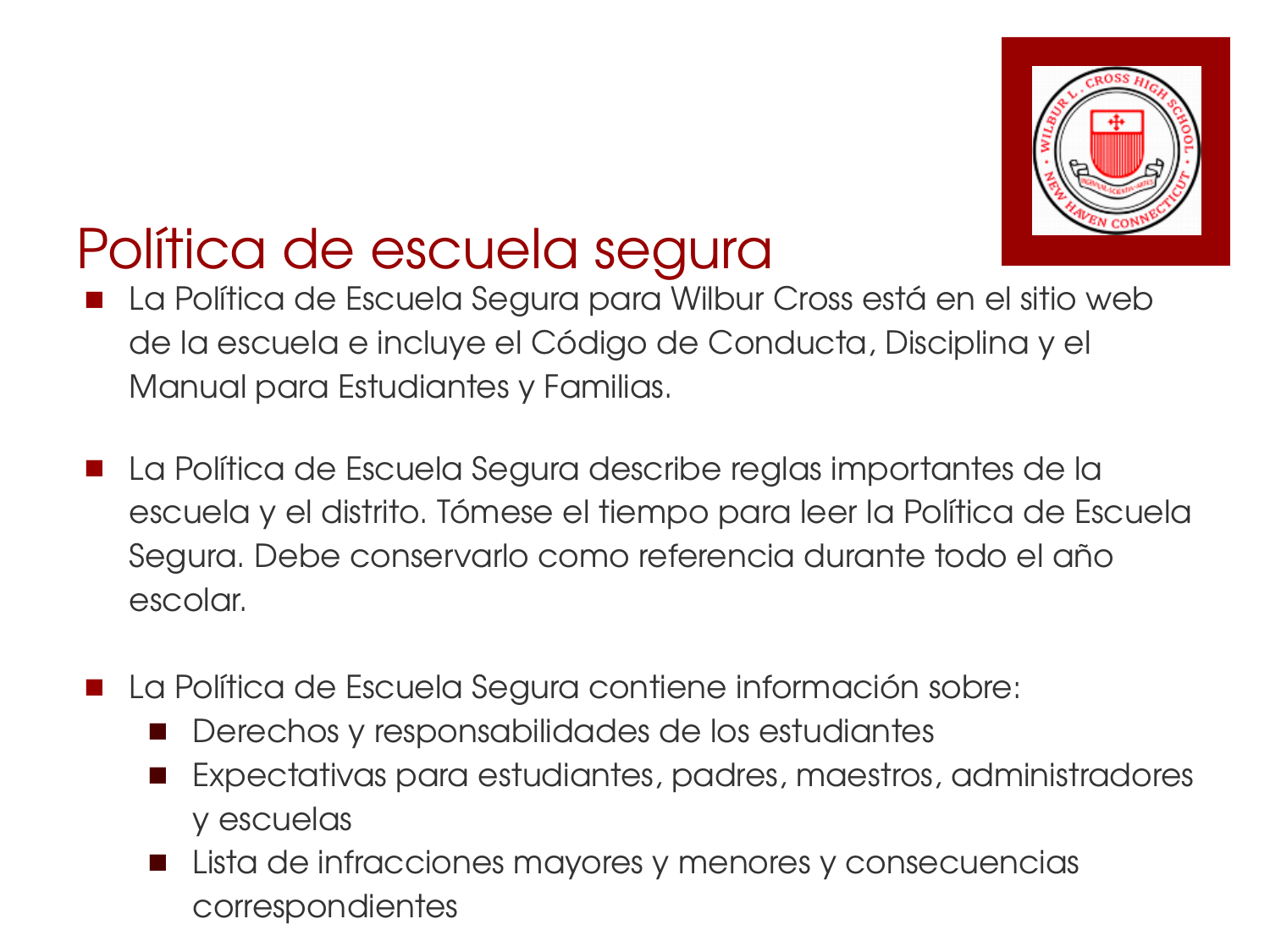

# Política de escuela segura
La Política de Escuela Segura para Wilbur Cross está en el sitio web de la escuela e incluye el Código de Conducta, Disciplina y el Manual para Estudiantes y Familias.
La Política de Escuela Segura describe reglas importantes de la escuela y el distrito. Tómese el tiempo para leer la Política de Escuela Segura. Debe conservarlo como referencia durante todo el año escolar.
La Política de Escuela Segura contiene información sobre:
Derechos y responsabilidades de los estudiantes
Expectativas para estudiantes, padres, maestros, administradores y escuelas
Lista de infracciones mayores y menores y consecuencias correspondientes